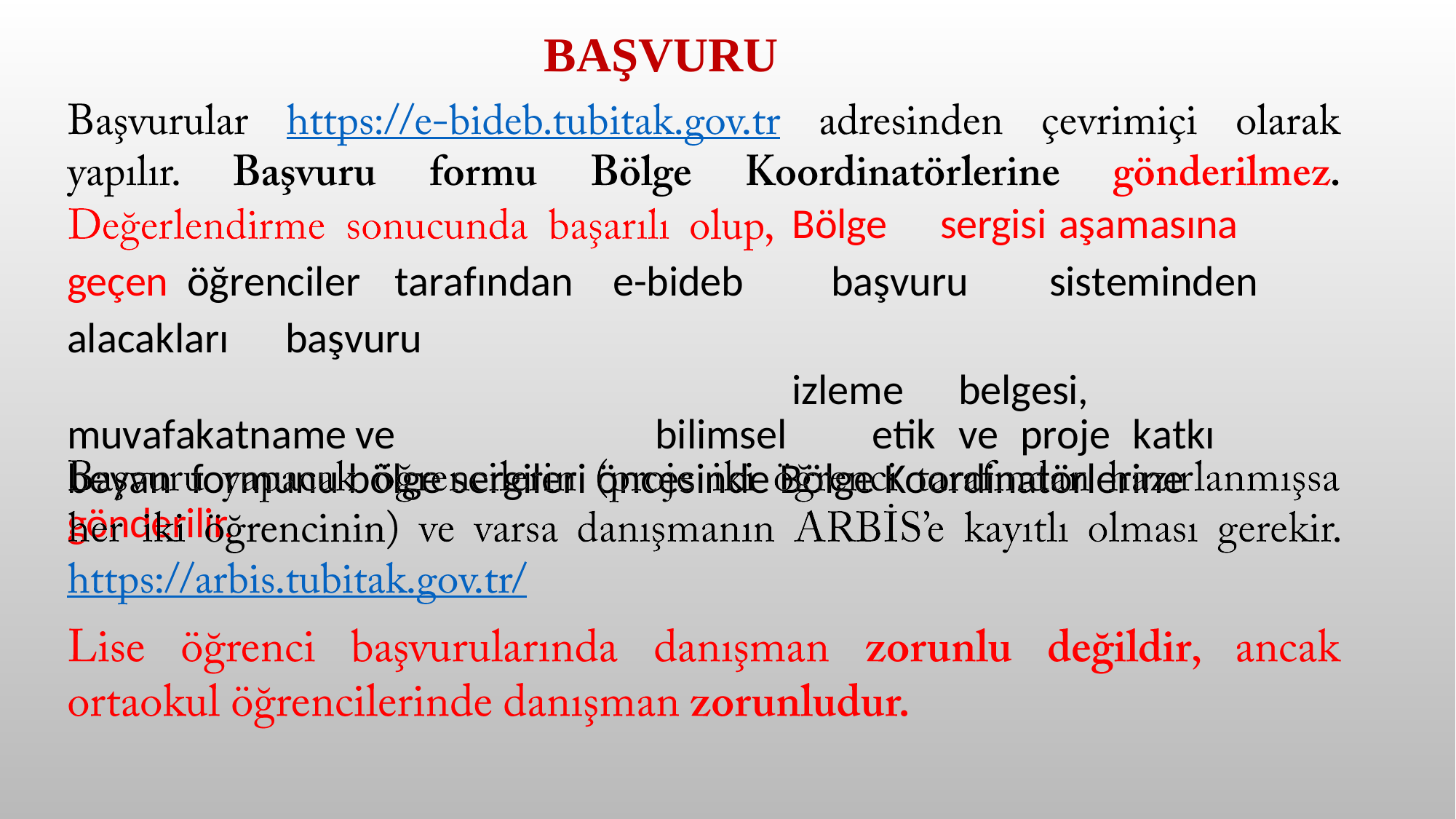

BAŞVURU

Bölge	sergisi	 aşamasına	geçen  öğrenciler	tarafından	e-bideb	başvuru	sisteminden	alacakları	başvuru
izleme	belgesi,	muvafakatname	ve	bilimsel	etik	ve	proje	katkı	beyan  formunu bölge sergileri öncesinde Bölge Koordinatörlerine gönderilir.